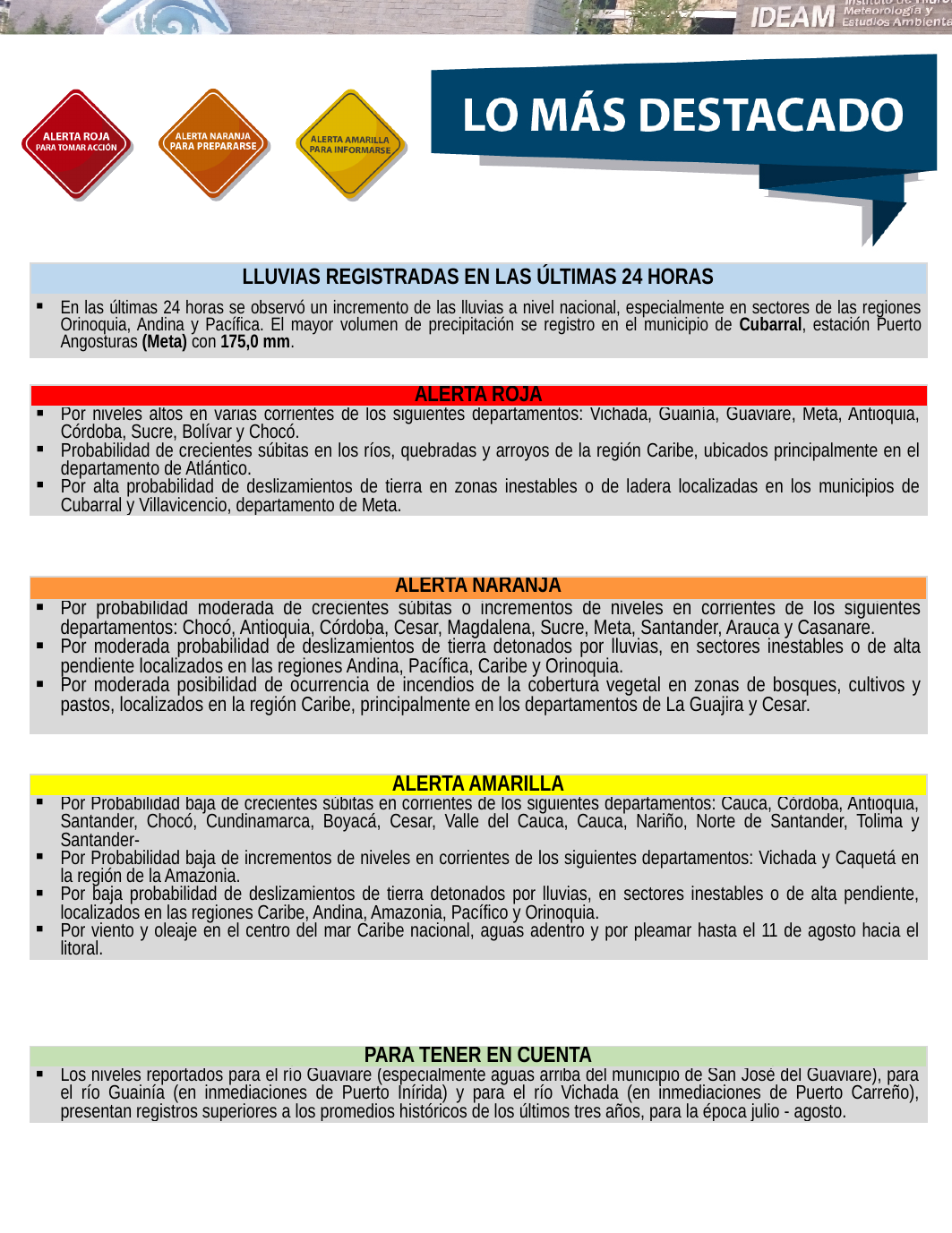

| LLUVIAS REGISTRADAS EN LAS ÚLTIMAS 24 HORAS |
| --- |
| En las últimas 24 horas se observó un incremento de las lluvias a nivel nacional, especialmente en sectores de las regiones Orinoquia, Andina y Pacífica. El mayor volumen de precipitación se registro en el municipio de Cubarral, estación Puerto Angosturas (Meta) con 175,0 mm. |
| ALERTA ROJA |
| --- |
| Por niveles altos en varias corrientes de los siguientes departamentos: Vichada, Guainía, Guaviare, Meta, Antioquia, Córdoba, Sucre, Bolívar y Chocó. Probabilidad de crecientes súbitas en los ríos, quebradas y arroyos de la región Caribe, ubicados principalmente en el departamento de Atlántico. Por alta probabilidad de deslizamientos de tierra en zonas inestables o de ladera localizadas en los municipios de Cubarral y Villavicencio, departamento de Meta. |
| ALERTA NARANJA |
| --- |
| Por probabilidad moderada de crecientes súbitas o incrementos de niveles en corrientes de los siguientes departamentos: Chocó, Antioquia, Córdoba, Cesar, Magdalena, Sucre, Meta, Santander, Arauca y Casanare. Por moderada probabilidad de deslizamientos de tierra detonados por lluvias, en sectores inestables o de alta pendiente localizados en las regiones Andina, Pacífica, Caribe y Orinoquia. Por moderada posibilidad de ocurrencia de incendios de la cobertura vegetal en zonas de bosques, cultivos y pastos, localizados en la región Caribe, principalmente en los departamentos de La Guajira y Cesar. |
| ALERTA AMARILLA |
| --- |
| Por Probabilidad baja de crecientes súbitas en corrientes de los siguientes departamentos: Cauca, Córdoba, Antioquia, Santander, Chocó, Cundinamarca, Boyacá, Cesar, Valle del Cauca, Cauca, Nariño, Norte de Santander, Tolima y Santander- Por Probabilidad baja de incrementos de niveles en corrientes de los siguientes departamentos: Vichada y Caquetá en la región de la Amazonia. Por baja probabilidad de deslizamientos de tierra detonados por lluvias, en sectores inestables o de alta pendiente, localizados en las regiones Caribe, Andina, Amazonia, Pacífico y Orinoquia. Por viento y oleaje en el centro del mar Caribe nacional, aguas adentro y por pleamar hasta el 11 de agosto hacia el litoral. |
| PARA TENER EN CUENTA |
| --- |
| Los niveles reportados para el río Guaviare (especialmente aguas arriba del municipio de San José del Guaviare), para el río Guainía (en inmediaciones de Puerto Inírida) y para el río Vichada (en inmediaciones de Puerto Carreño), presentan registros superiores a los promedios históricos de los últimos tres años, para la época julio - agosto. |